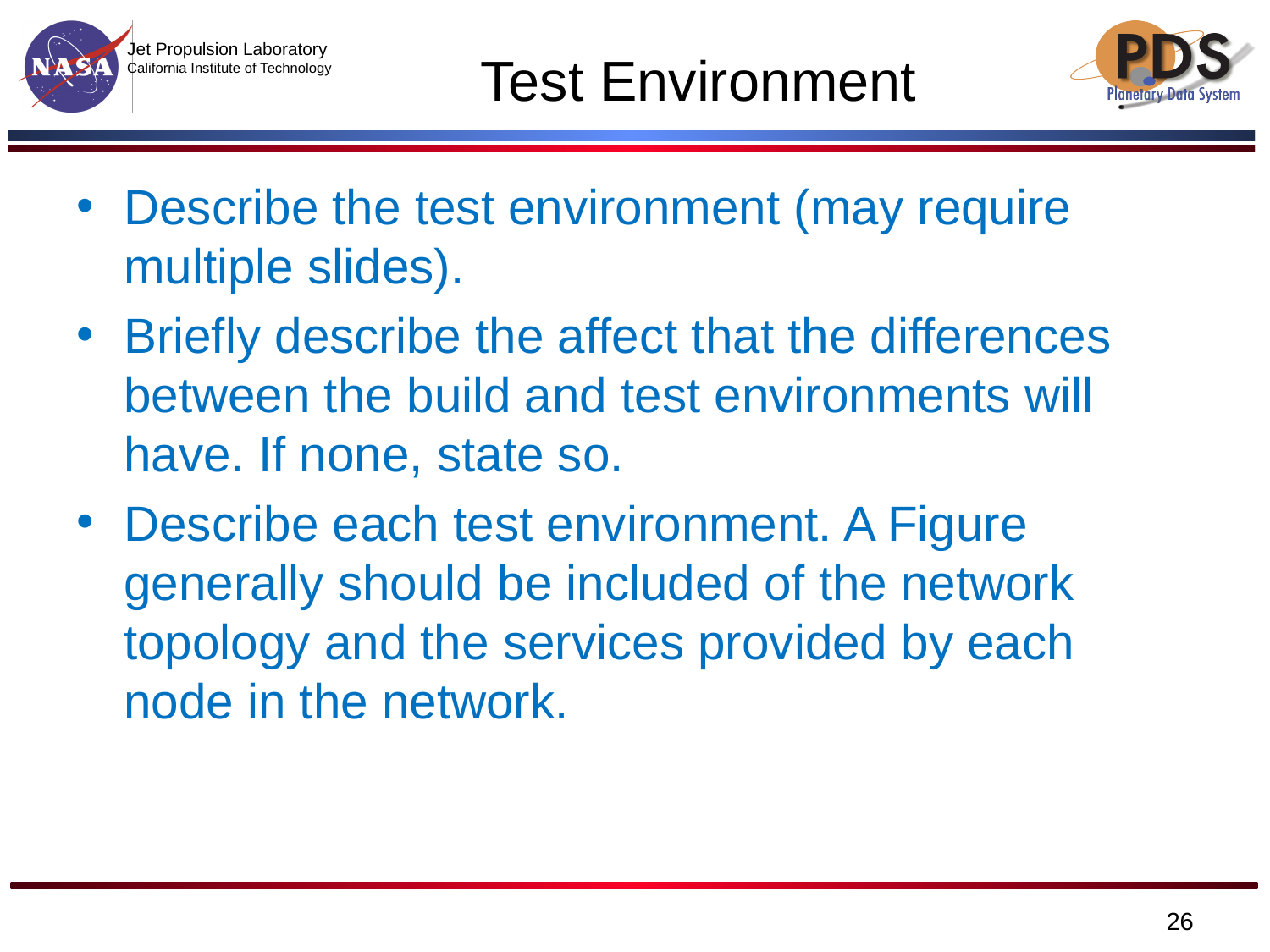

# Test Environment
Describe the test environment (may require multiple slides).
Briefly describe the affect that the differences between the build and test environments will have. If none, state so.
Describe each test environment. A Figure generally should be included of the network topology and the services provided by each node in the network.
26